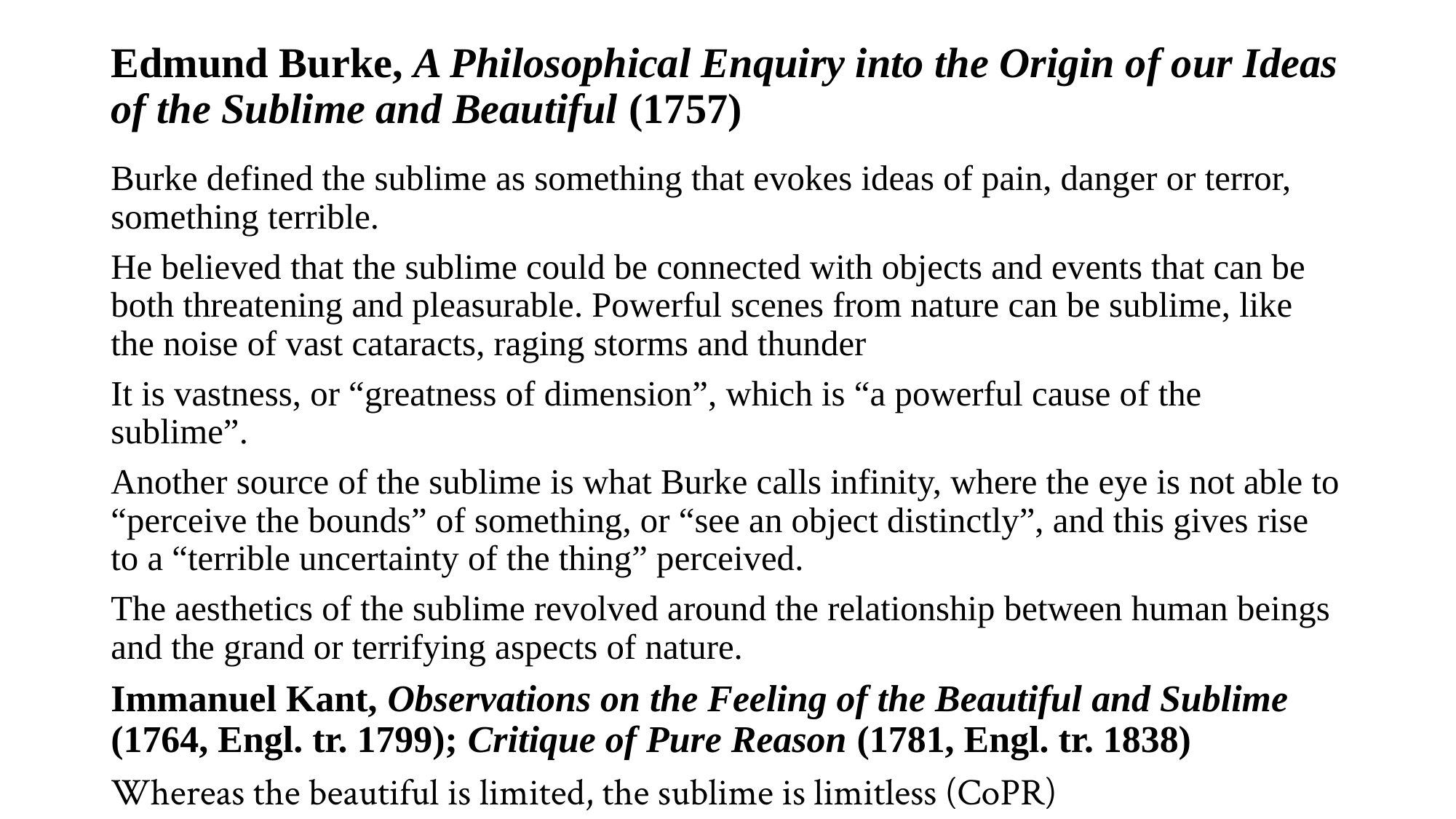

# Edmund Burke, A Philosophical Enquiry into the Origin of our Ideas of the Sublime and Beautiful (1757)
Burke defined the sublime as something that evokes ideas of pain, danger or terror, something terrible.
He believed that the sublime could be connected with objects and events that can be both threatening and pleasurable. Powerful scenes from nature can be sublime, like the noise of vast cataracts, raging storms and thunder
It is vastness, or “greatness of dimension”, which is “a powerful cause of the sublime”.
Another source of the sublime is what Burke calls infinity, where the eye is not able to “perceive the bounds” of something, or “see an object distinctly”, and this gives rise to a “terrible uncertainty of the thing” perceived.
The aesthetics of the sublime revolved around the relationship between human beings and the grand or terrifying aspects of nature.
Immanuel Kant, Observations on the Feeling of the Beautiful and Sublime (1764, Engl. tr. 1799); Critique of Pure Reason (1781, Engl. tr. 1838)
Whereas the beautiful is limited, the sublime is limitless (CoPR)